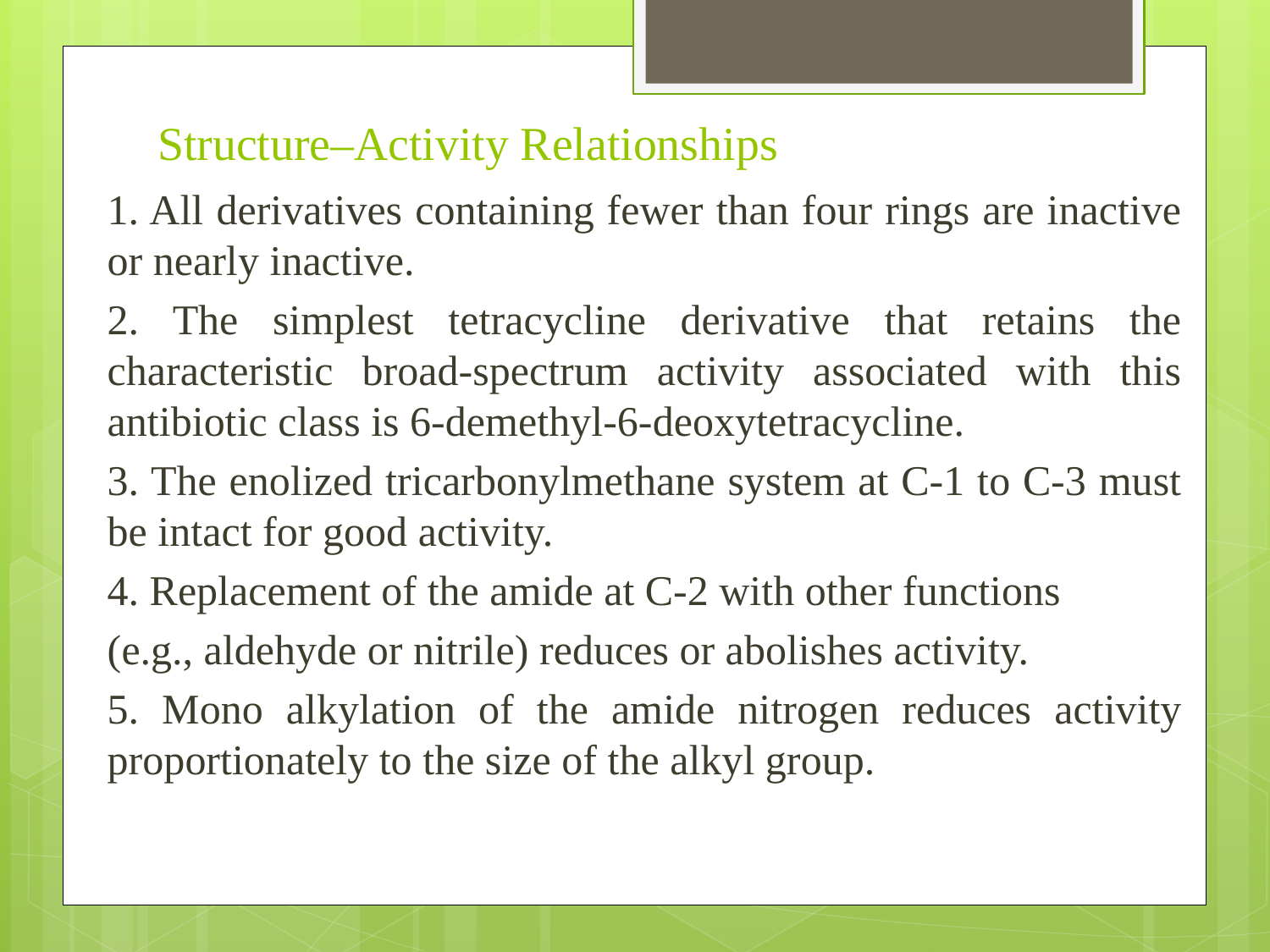

# Structure–Activity Relationships
1. All derivatives containing fewer than four rings are inactive or nearly inactive.
2. The simplest tetracycline derivative that retains the characteristic broad-spectrum activity associated with this antibiotic class is 6-demethyl-6-deoxytetracycline.
3. The enolized tricarbonylmethane system at C-1 to C-3 must be intact for good activity.
4. Replacement of the amide at C-2 with other functions
(e.g., aldehyde or nitrile) reduces or abolishes activity.
5. Mono alkylation of the amide nitrogen reduces activity proportionately to the size of the alkyl group.